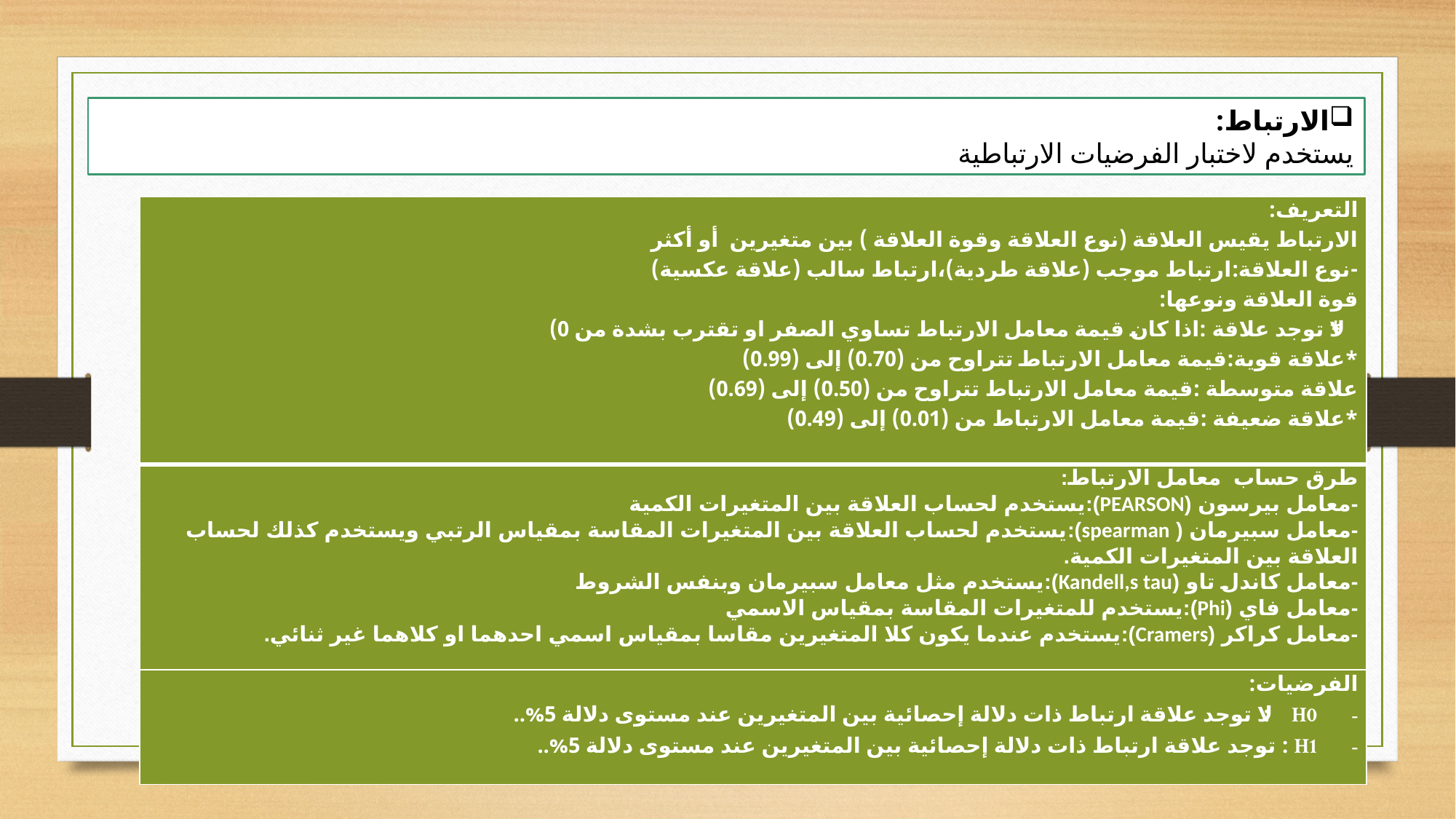

الارتباط:
يستخدم لاختبار الفرضيات الارتباطية
| التعريف: الارتباط يقيس العلاقة (نوع العلاقة وقوة العلاقة ) بين متغيرين أو أكثر -نوع العلاقة:ارتباط موجب (علاقة طردية)،ارتباط سالب (علاقة عكسية) قوة العلاقة ونوعها: \*لا توجد علاقة :اذا كان قيمة معامل الارتباط تساوي الصفر او تقترب بشدة من 0) \*علاقة قوية:قيمة معامل الارتباط تتراوح من (0.70) إلى (0.99) علاقة متوسطة :قيمة معامل الارتباط تتراوح من (0.50) إلى (0.69) \*علاقة ضعيفة :قيمة معامل الارتباط من (0.01) إلى (0.49) |
| --- |
| طرق حساب معامل الارتباط: -معامل بيرسون (PEARSON):يستخدم لحساب العلاقة بين المتغيرات الكمية -معامل سبيرمان ( spearman):يستخدم لحساب العلاقة بين المتغيرات المقاسة بمقياس الرتبي ويستخدم كذلك لحساب العلاقة بين المتغيرات الكمية. -معامل كاندل تاو (Kandell,s tau):يستخدم مثل معامل سبيرمان وبنفس الشروط -معامل فاي (Phi):يستخدم للمتغيرات المقاسة بمقياس الاسمي -معامل كراكر (Cramers):يستخدم عندما يكون كلا المتغيرين مقاسا بمقياس اسمي احدهما او كلاهما غير ثنائي. |
| الفرضيات: H0 : لا توجد علاقة ارتباط ذات دلالة إحصائية بين المتغيرين عند مستوى دلالة 5%.. H1 : توجد علاقة ارتباط ذات دلالة إحصائية بين المتغيرين عند مستوى دلالة 5%.. |